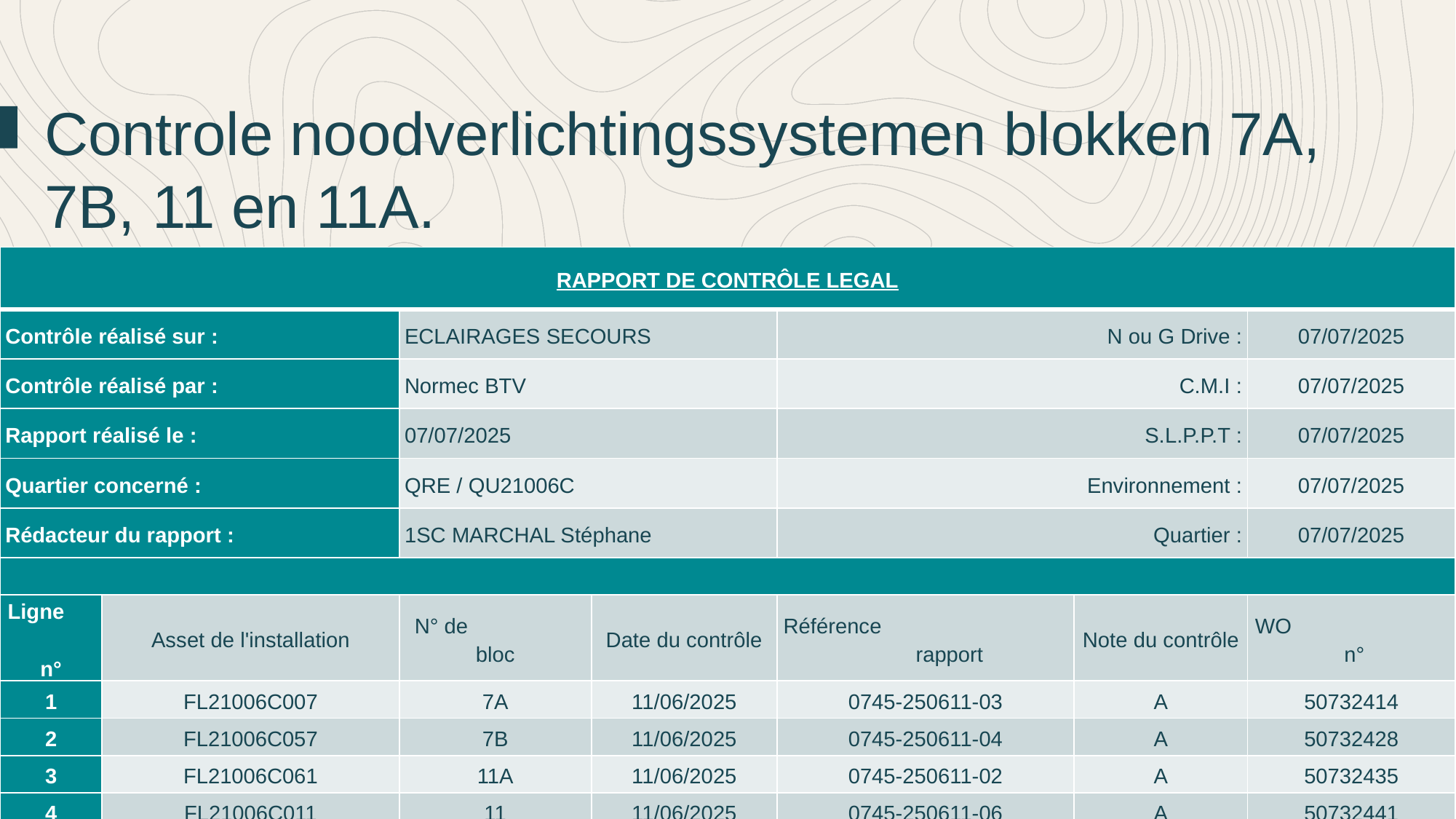

Controle noodverlichtingssystemen blokken 7A, 7B, 11 en 11A.
| RAPPORT DE CONTRÔLE LEGAL |  |  |  |  |  |  |
| --- | --- | --- | --- | --- | --- | --- |
| Contrôle réalisé sur : |  | ECLAIRAGES SECOURS |  | N ou G Drive : |  | 07/07/2025 |
| Contrôle réalisé par : |  | Normec BTV |  | C.M.I : |  | 07/07/2025 |
| Rapport réalisé le : |  | 07/07/2025 |  | S.L.P.P.T : |  | 07/07/2025 |
| Quartier concerné : |  | QRE / QU21006C |  | Environnement : |  | 07/07/2025 |
| Rédacteur du rapport : |  | 1SC MARCHAL Stéphane |  | Quartier : |  | 07/07/2025 |
|  |  |  |  |  |  |  |
| Ligne n° | Asset de l'installation | N° de bloc | Date du contrôle | Référence rapport | Note du contrôle | WO n° |
| 1 | FL21006C007 | 7A | 11/06/2025 | 0745-250611-03 | A | 50732414 |
| 2 | FL21006C057 | 7B | 11/06/2025 | 0745-250611-04 | A | 50732428 |
| 3 | FL21006C061 | 11A | 11/06/2025 | 0745-250611-02 | A | 50732435 |
| 4 | FL21006C011 | 11 | 11/06/2025 | 0745-250611-06 | A | 50732441 |